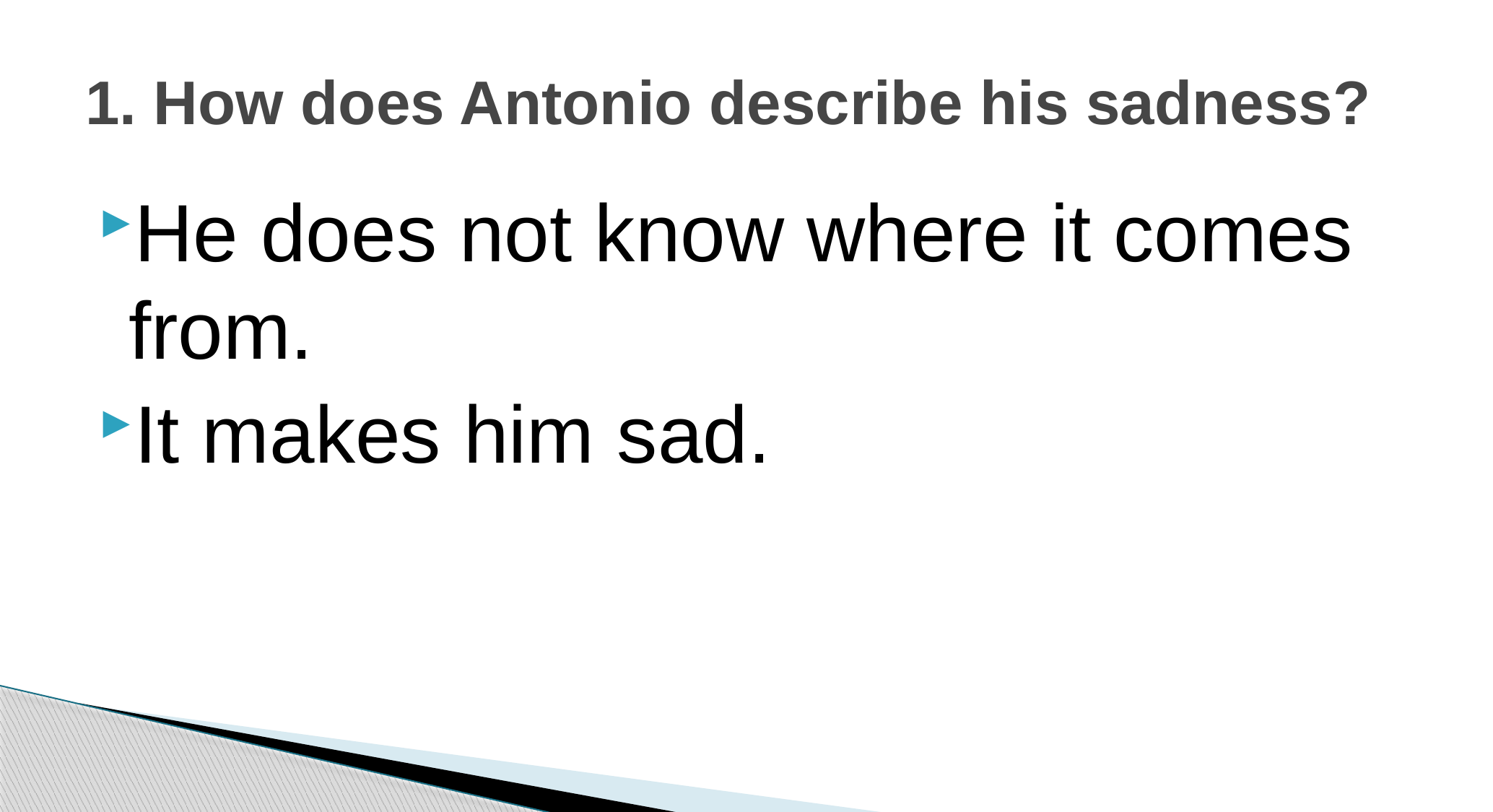

# 1. How does Antonio describe his sadness?
He does not know where it comes from.
It makes him sad.